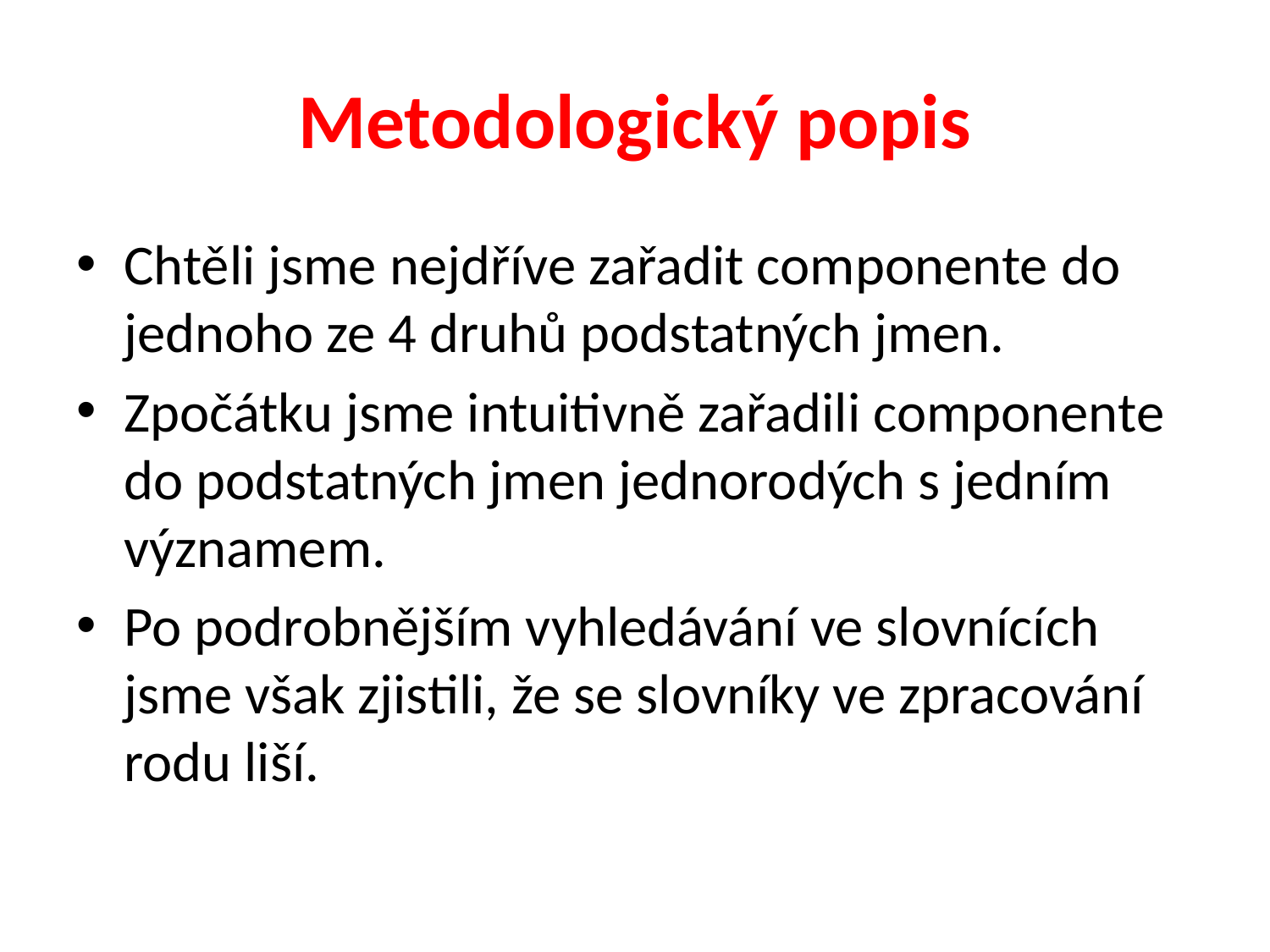

# Metodologický popis
Chtěli jsme nejdříve zařadit componente do jednoho ze 4 druhů podstatných jmen.
Zpočátku jsme intuitivně zařadili componente do podstatných jmen jednorodých s jedním významem.
Po podrobnějším vyhledávání ve slovnících jsme však zjistili, že se slovníky ve zpracování rodu liší.